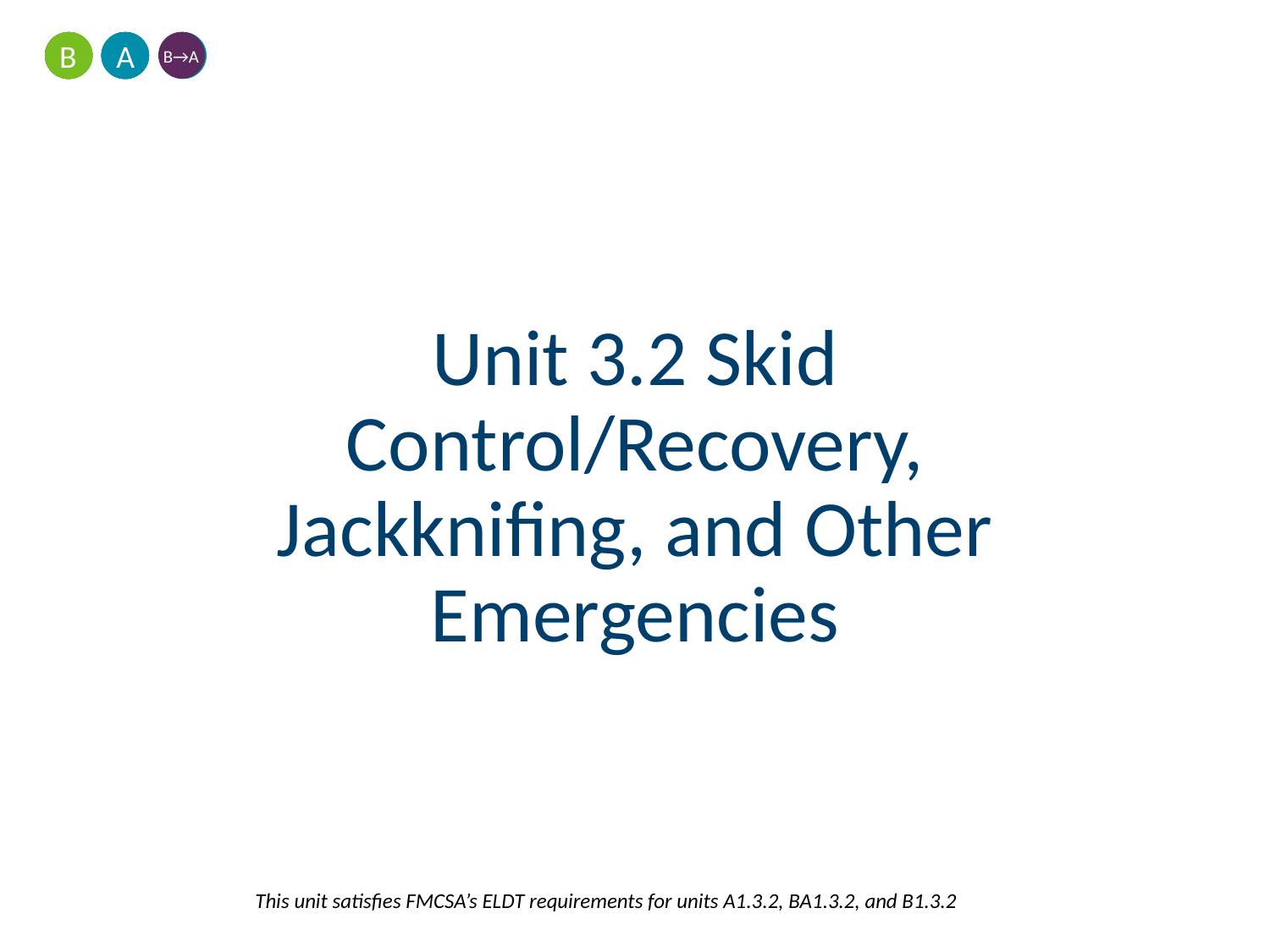

A
B

B→A
# Unit 3.2 Skid Control/Recovery, Jackknifing, and Other Emergencies

This unit satisfies FMCSA’s ELDT requirements for units A1.3.2, BA1.3.2, and B1.3.2